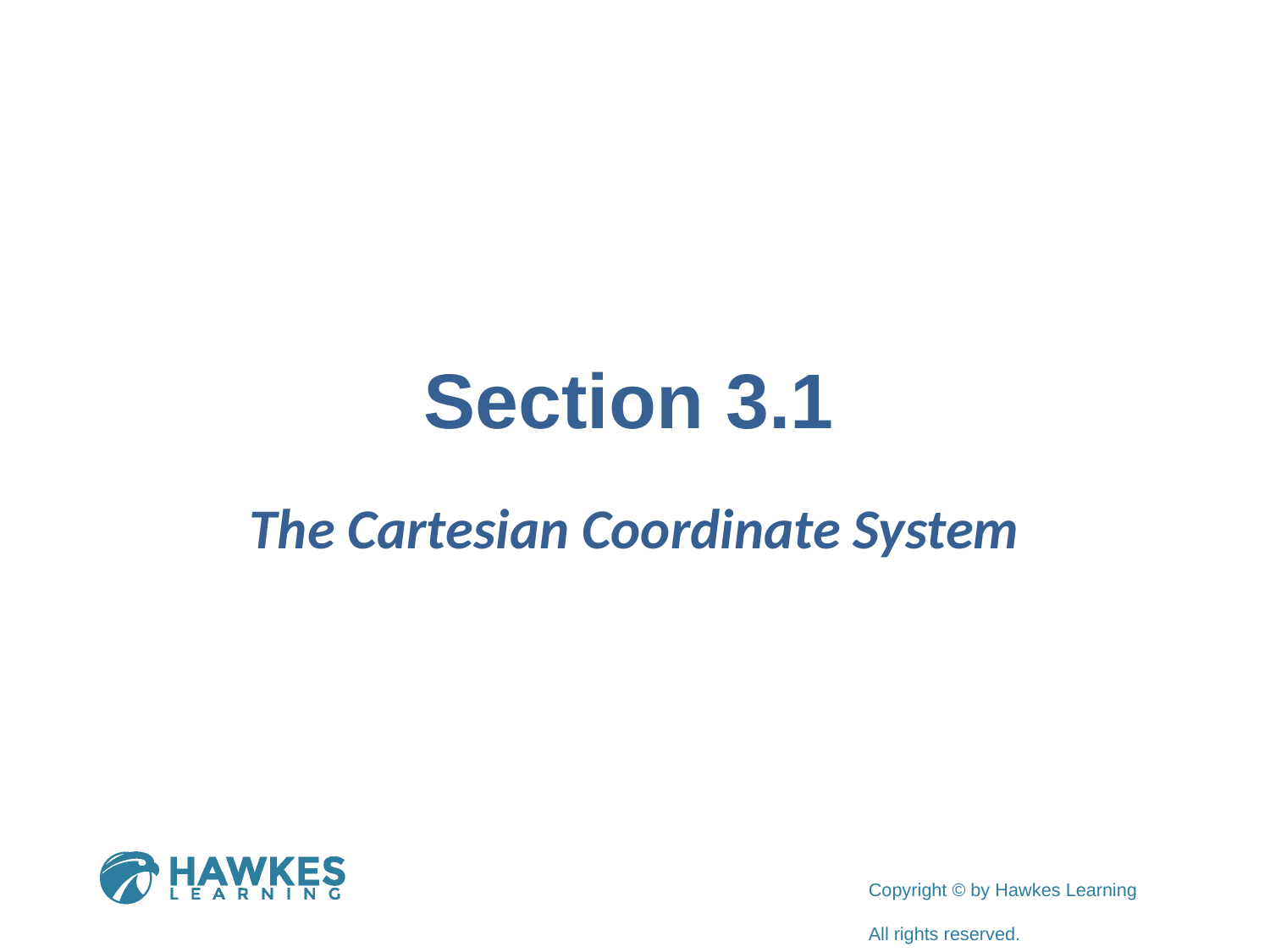

# Section 3.1
The Cartesian Coordinate System